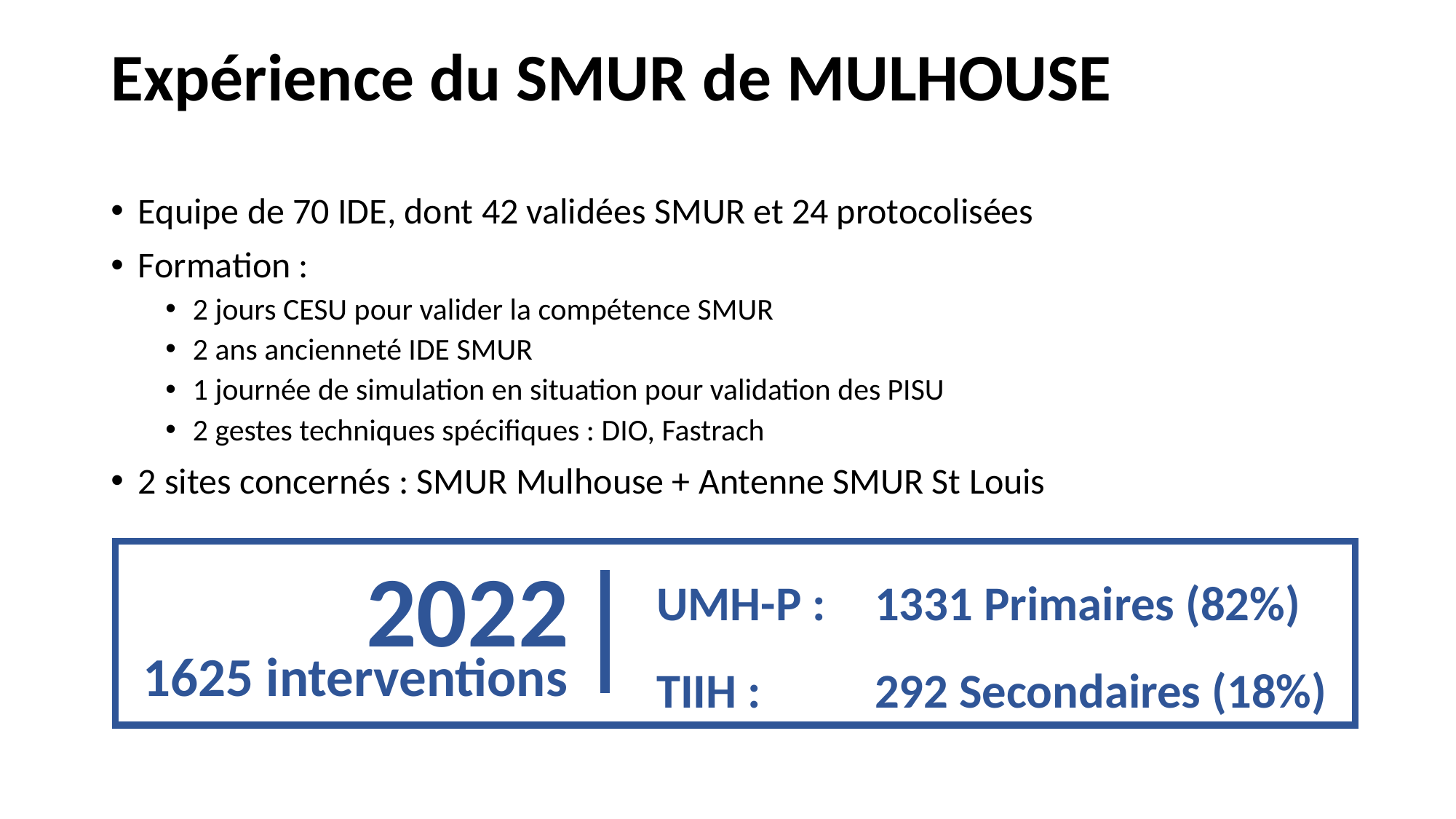

# Expérience du SMUR de MULHOUSE
Equipe de 70 IDE, dont 42 validées SMUR et 24 protocolisées
Formation :
2 jours CESU pour valider la compétence SMUR
2 ans ancienneté IDE SMUR
1 journée de simulation en situation pour validation des PISU
2 gestes techniques spécifiques : DIO, Fastrach
2 sites concernés : SMUR Mulhouse + Antenne SMUR St Louis

UMH-P :	1331 Primaires (82%)
TIIH : 	292 Secondaires (18%)

2022
1625 interventions